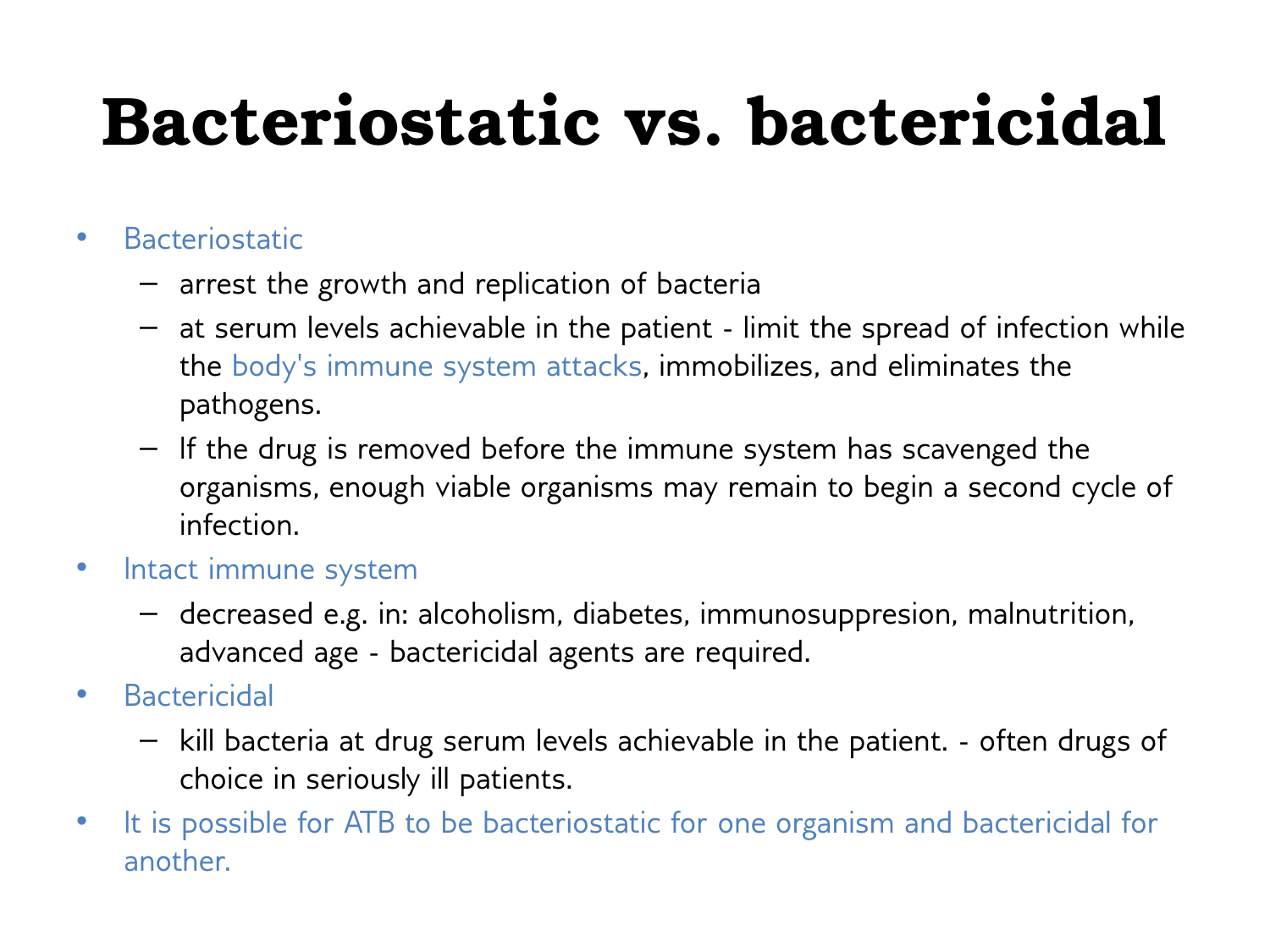

# Bacteriostatic vs. bactericidal
Bacteriostatic
arrest the growth and replication of bacteria
at serum levels achievable in the patient - limit the spread of infection while the body's immune system attacks, immobilizes, and eliminates the pathogens.
If the drug is removed before the immune system has scavenged the organisms, enough viable organisms may remain to begin a second cycle of infection.
Intact immune system
decreased e.g. in: alcoholism, diabetes, immunosuppresion, malnutrition, advanced age - bactericidal agents are required.
Bactericidal
kill bacteria at drug serum levels achievable in the patient. - often drugs of choice in seriously ill patients.
It is possible for ATB to be bacteriostatic for one organism and bactericidal for another.